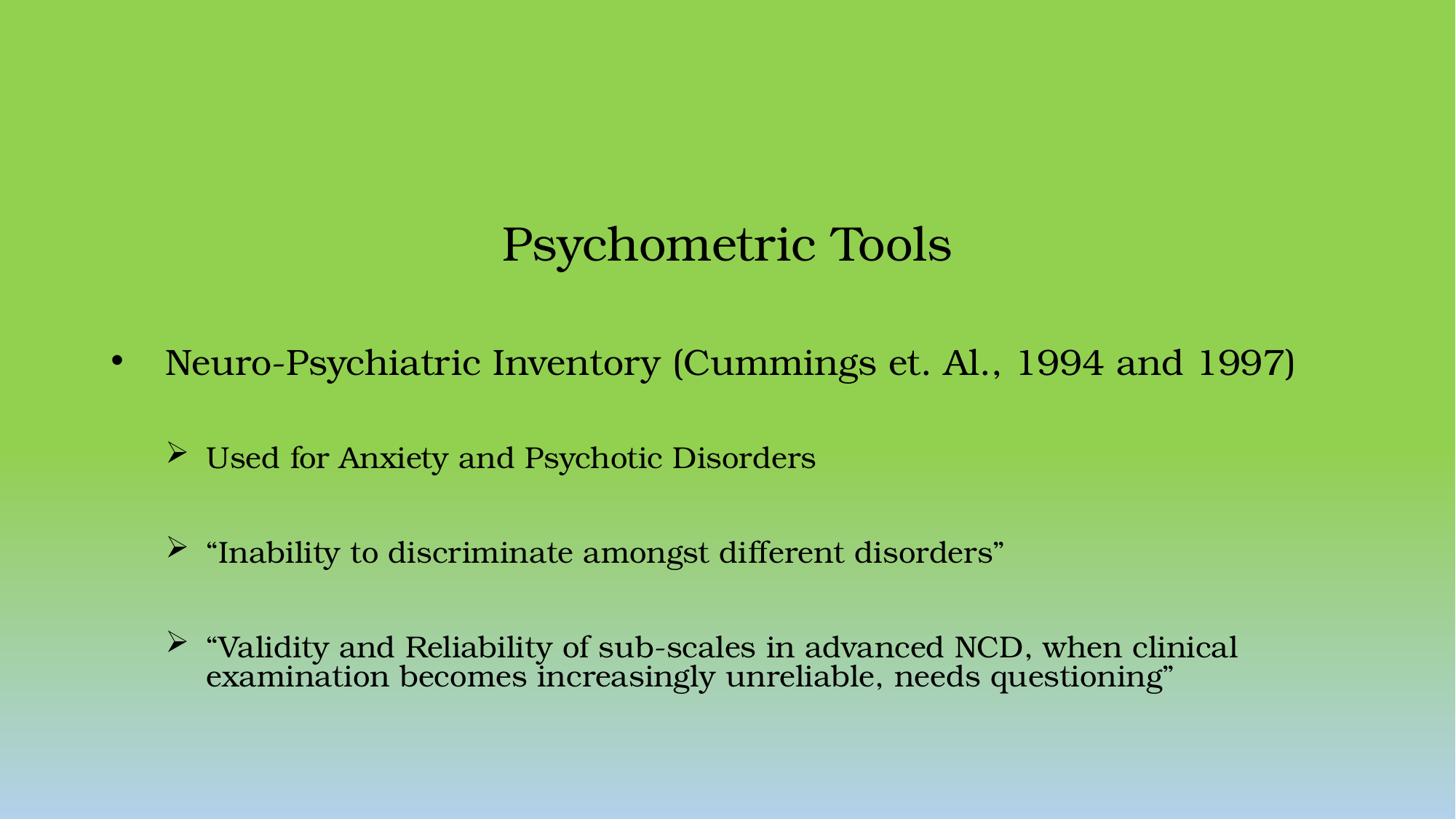

#
Psychometric Tools

Neuro-Psychiatric Inventory (Cummings et. Al., 1994 and 1997)

Used for Anxiety and Psychotic Disorders

“Inability to discriminate amongst different disorders”

“Validity and Reliability of sub-scales in advanced NCD, when clinical examination becomes increasingly unreliable, needs questioning”